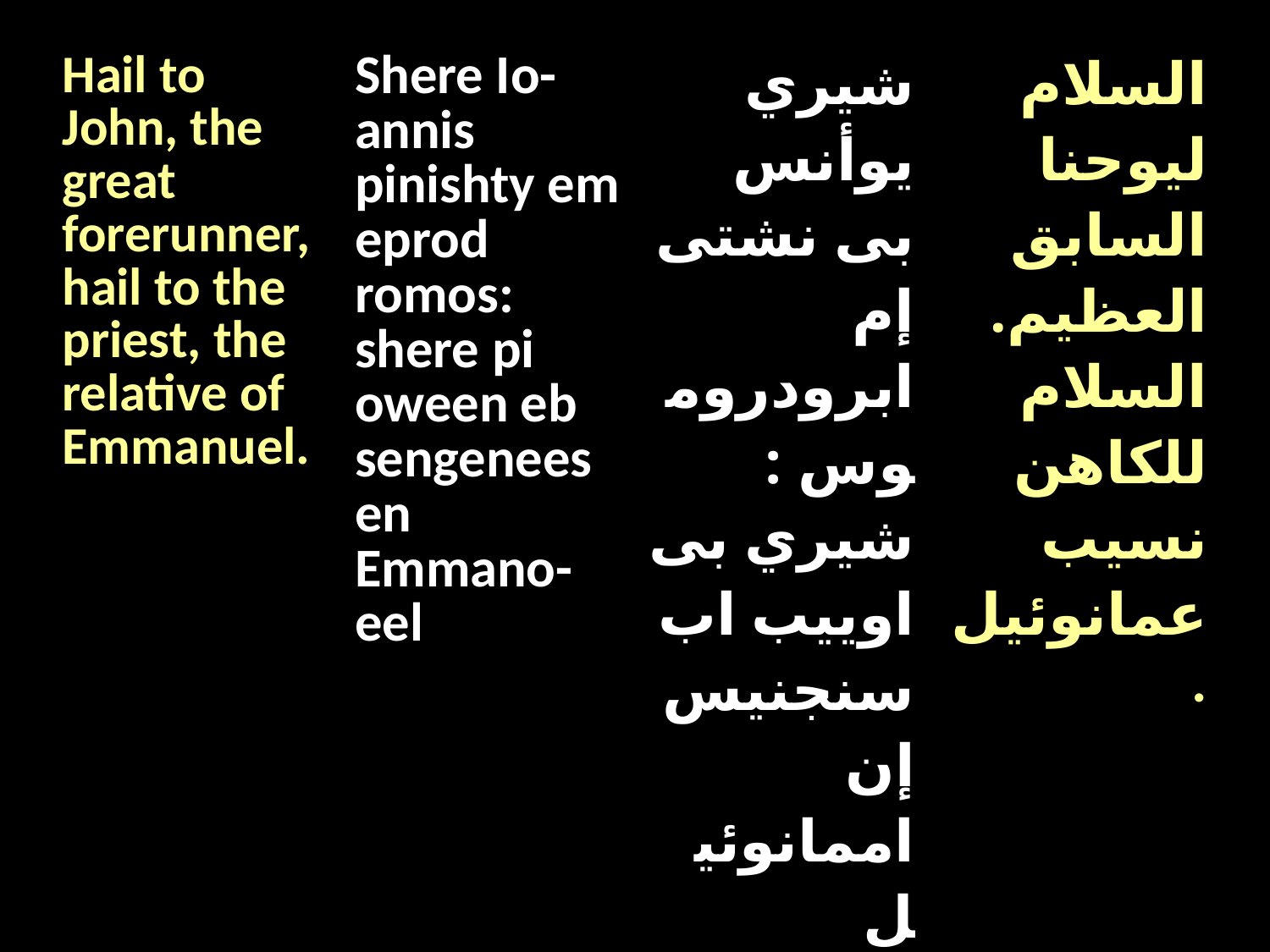

| Hail to John, the great forerunner, hail to the priest, the relative of Emmanuel. | Shere Io-annis pinishty em eprod romos: shere pi oween eb sengenees en Emmano-eel | شيري يوأنس بى نشتى إم ابرودروموس : شيري بى اوييب اب سنجنيس إن اممانوئيل | السلام ليوحنا السابق العظيم. السلام للكاهن نسيب عمانوئيل. |
| --- | --- | --- | --- |